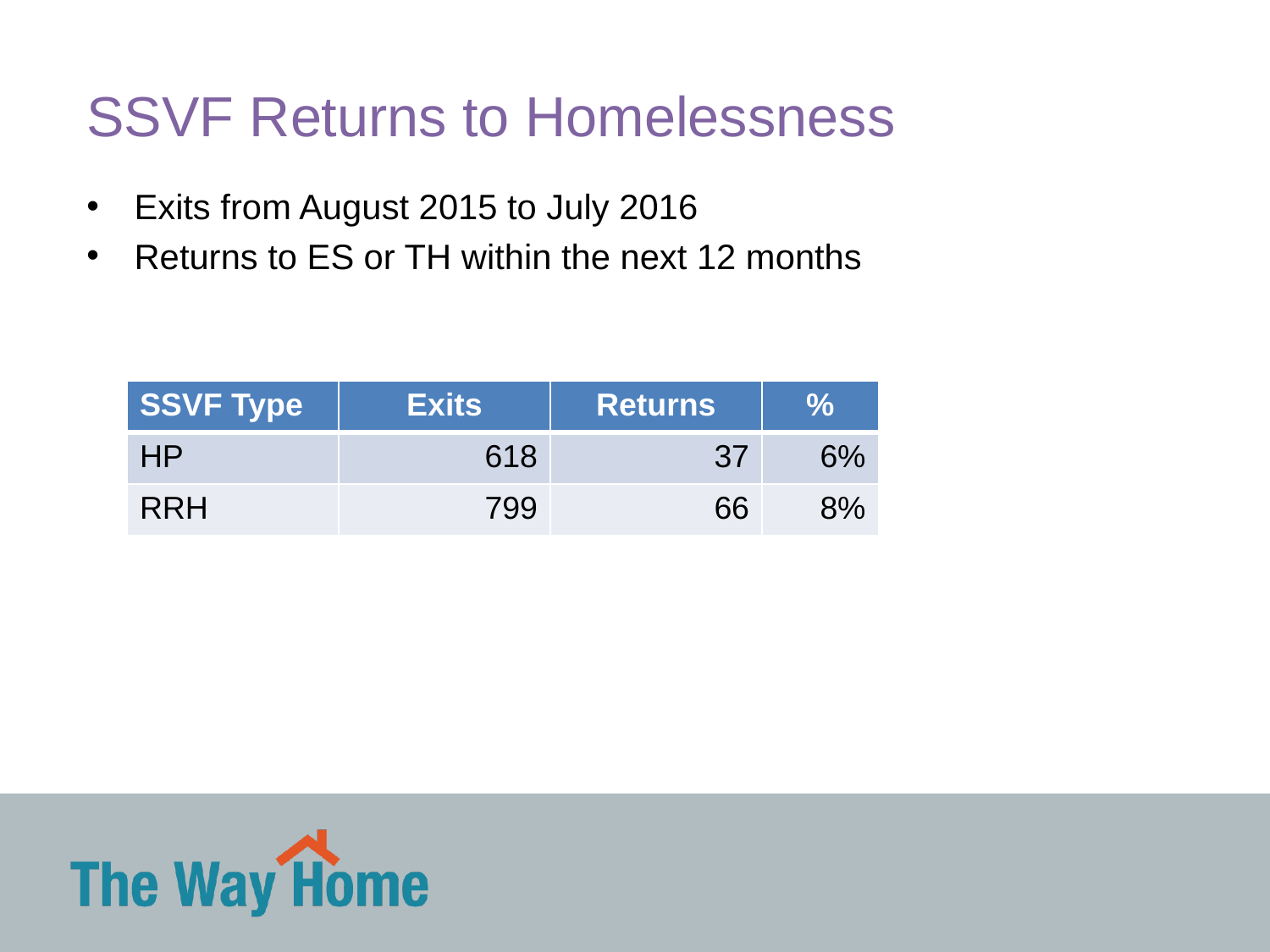

SSVF Returns to Homelessness
Exits from August 2015 to July 2016
Returns to ES or TH within the next 12 months

| SSVF Type | Exits | Returns | % |
| --- | --- | --- | --- |
| HP | 618 | 37 | 6% |
| RRH | 799 | 66 | 8% |